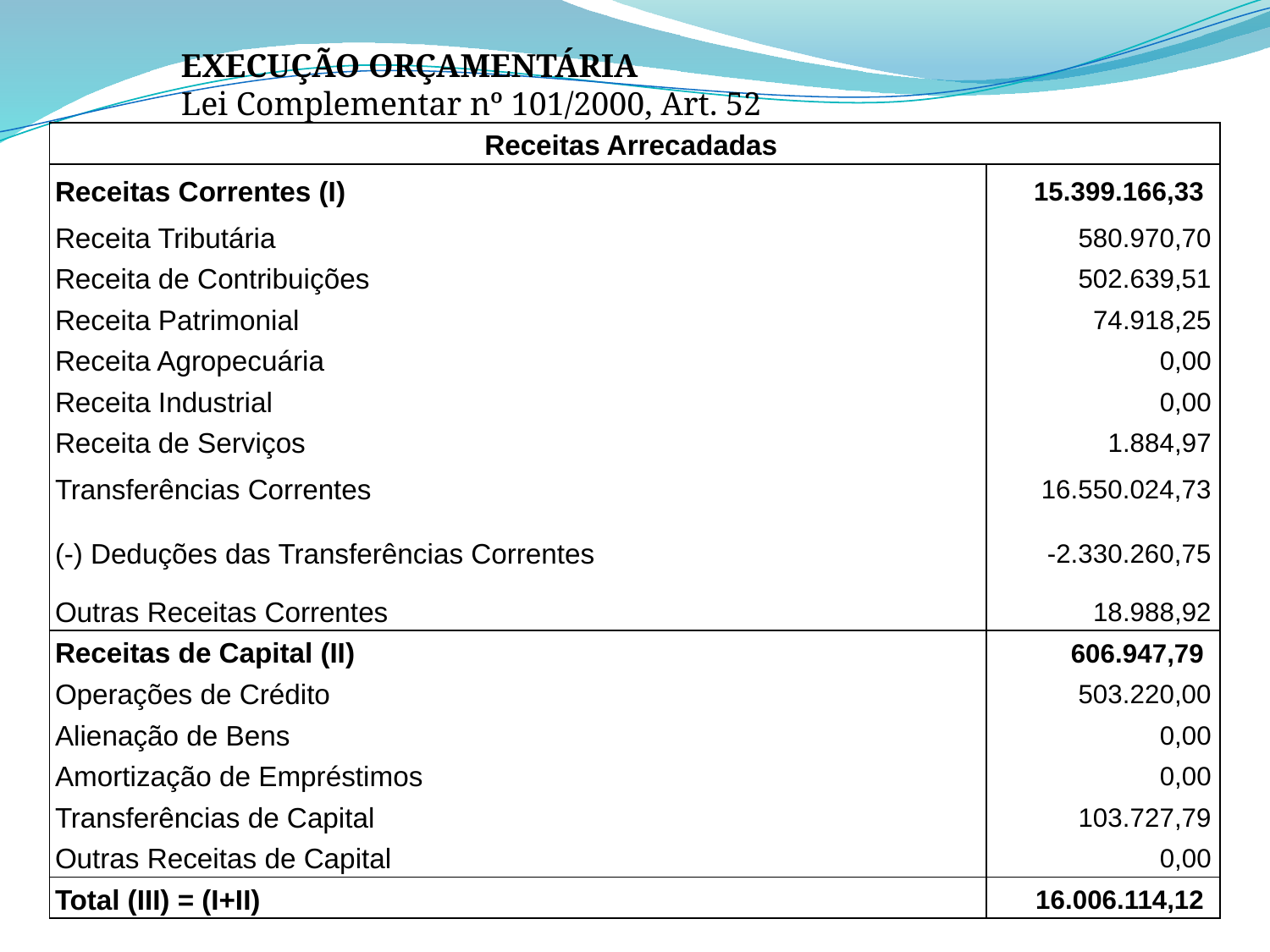

execução orçamentária
Lei Complementar nº 101/2000, Art. 52
| Receitas Arrecadadas |  |
| --- | --- |
| Receitas Correntes (I) | 15.399.166,33 |
| Receita Tributária | 580.970,70 |
| Receita de Contribuições | 502.639,51 |
| Receita Patrimonial | 74.918,25 |
| Receita Agropecuária | 0,00 |
| Receita Industrial | 0,00 |
| Receita de Serviços | 1.884,97 |
| Transferências Correntes | 16.550.024,73 |
| (-) Deduções das Transferências Correntes | -2.330.260,75 |
| Outras Receitas Correntes | 18.988,92 |
| Receitas de Capital (II) | 606.947,79 |
| Operações de Crédito | 503.220,00 |
| Alienação de Bens | 0,00 |
| Amortização de Empréstimos | 0,00 |
| Transferências de Capital | 103.727,79 |
| Outras Receitas de Capital | 0,00 |
| Total (III) = (I+II) | 16.006.114,12 |